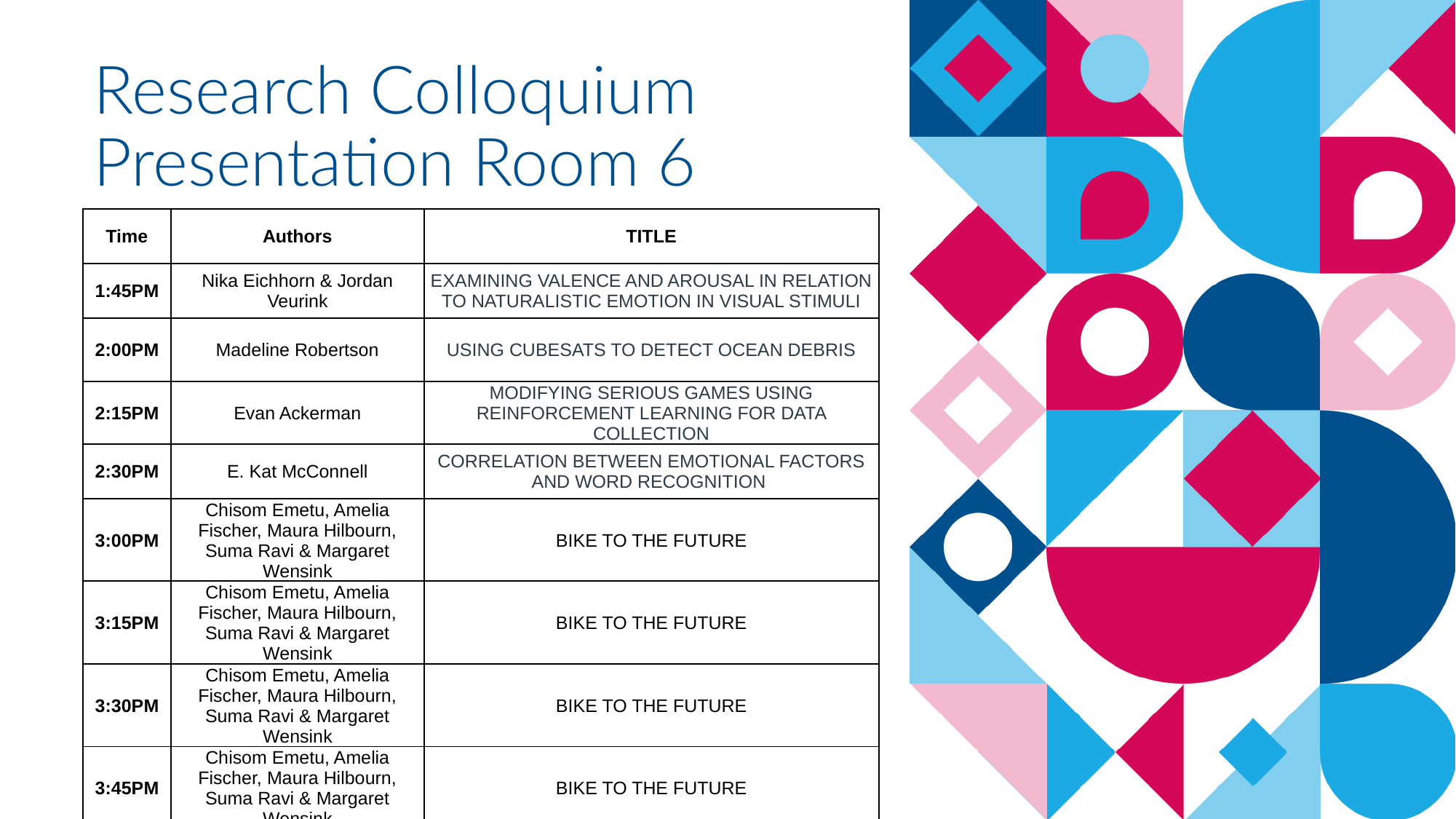

Research Colloquium Presentation Room 6
| Time | Authors | TITLE |
| --- | --- | --- |
| 1:45PM | Nika Eichhorn & Jordan Veurink | EXAMINING VALENCE AND AROUSAL IN RELATION TO NATURALISTIC EMOTION IN VISUAL STIMULI |
| 2:00PM | Madeline Robertson | USING CUBESATS TO DETECT OCEAN DEBRIS |
| 2:15PM | Evan Ackerman | MODIFYING SERIOUS GAMES USING REINFORCEMENT LEARNING FOR DATA COLLECTION |
| 2:30PM | E. Kat McConnell | CORRELATION BETWEEN EMOTIONAL FACTORS AND WORD RECOGNITION |
| 3:00PM | Chisom Emetu, Amelia Fischer, Maura Hilbourn, Suma Ravi & Margaret Wensink | BIKE TO THE FUTURE |
| 3:15PM | Chisom Emetu, Amelia Fischer, Maura Hilbourn, Suma Ravi & Margaret Wensink | BIKE TO THE FUTURE |
| 3:30PM | Chisom Emetu, Amelia Fischer, Maura Hilbourn, Suma Ravi & Margaret Wensink | BIKE TO THE FUTURE |
| 3:45PM | Chisom Emetu, Amelia Fischer, Maura Hilbourn, Suma Ravi & Margaret Wensink | BIKE TO THE FUTURE |